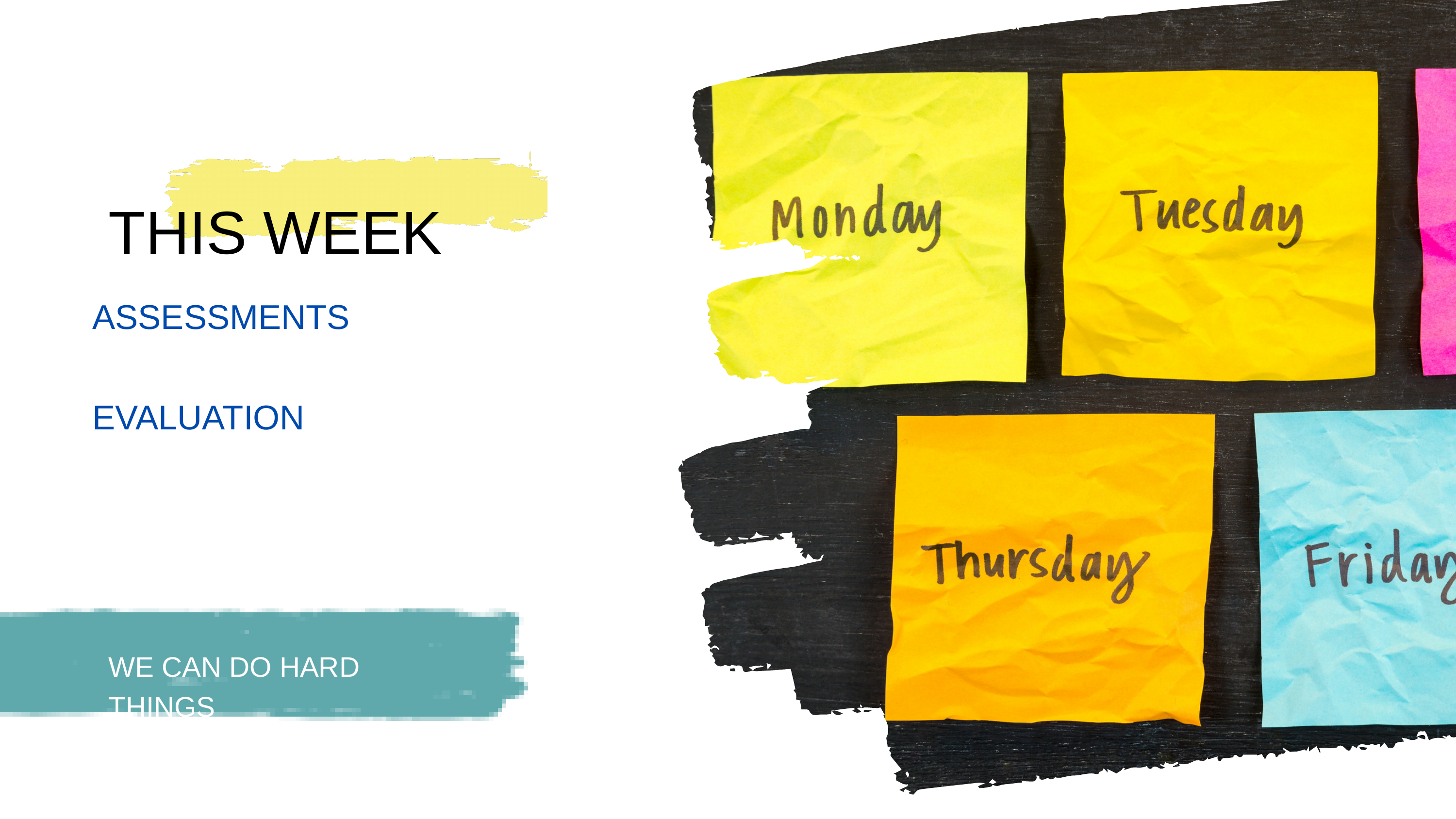

THIS WEEK
ASSESSMENTS
EVALUATION

WE CAN DO HARD THINGS